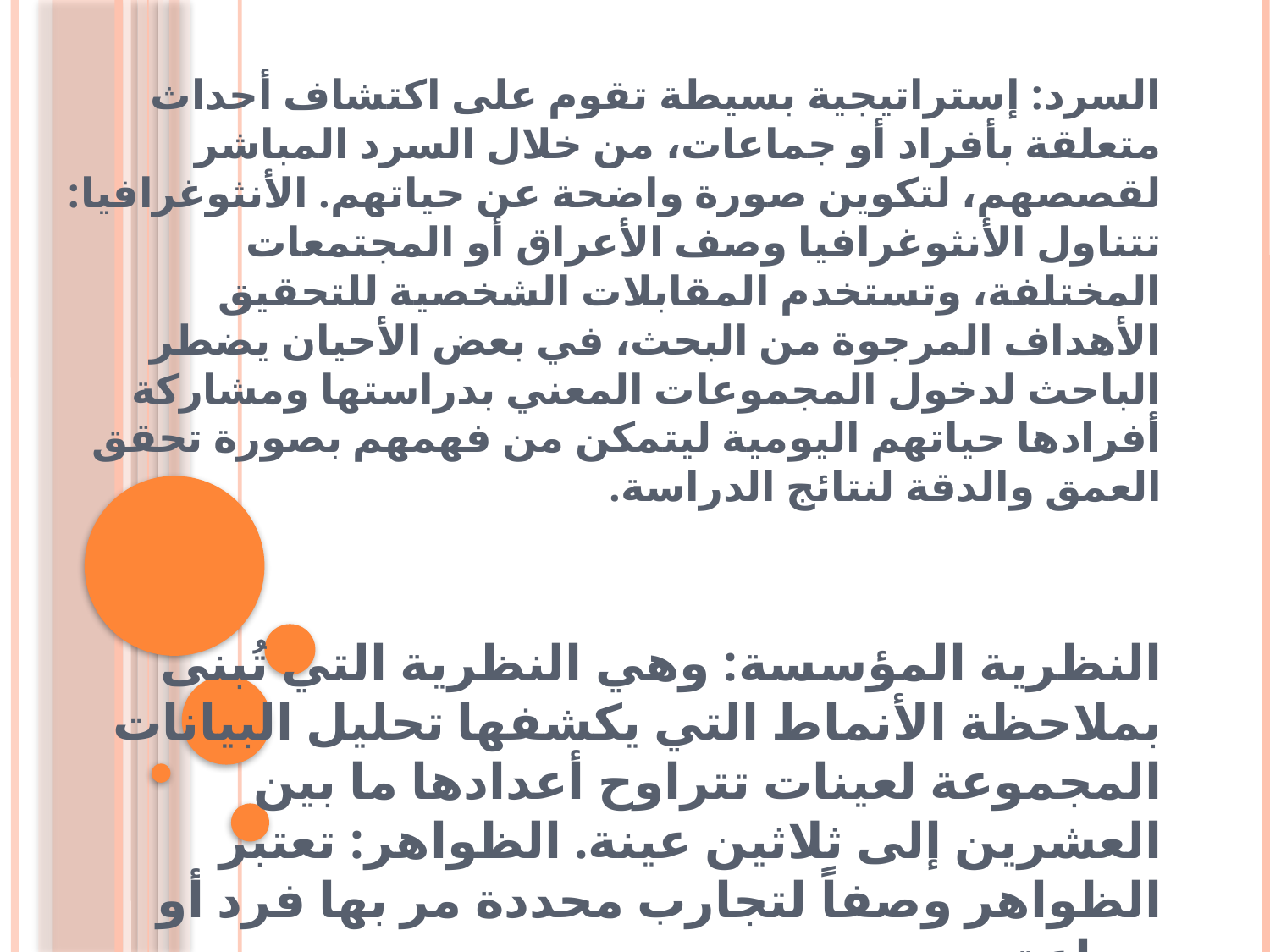

# السرد: إستراتيجية بسيطة تقوم على اكتشاف أحداث متعلقة بأفراد أو جماعات، من خلال السرد المباشر لقصصهم، لتكوين صورة واضحة عن حياتهم. الأنثوغرافيا: تتناول الأنثوغرافيا وصف الأعراق أو المجتمعات المختلفة، وتستخدم المقابلات الشخصية للتحقيق الأهداف المرجوة من البحث، في بعض الأحيان يضطر الباحث لدخول المجموعات المعني بدراستها ومشاركة أفرادها حياتهم اليومية ليتمكن من فهمهم بصورة تحقق العمق والدقة لنتائج الدراسة.

النظرية المؤسسة: وهي النظرية التي تُبنى بملاحظة الأنماط التي يكشفها تحليل البيانات المجموعة لعينات تتراوح أعدادها ما بين العشرين إلى ثلاثين عينة. الظواهر: تعتبر الظواهر وصفاً لتجارب محددة مر بها فرد أو جماعة.